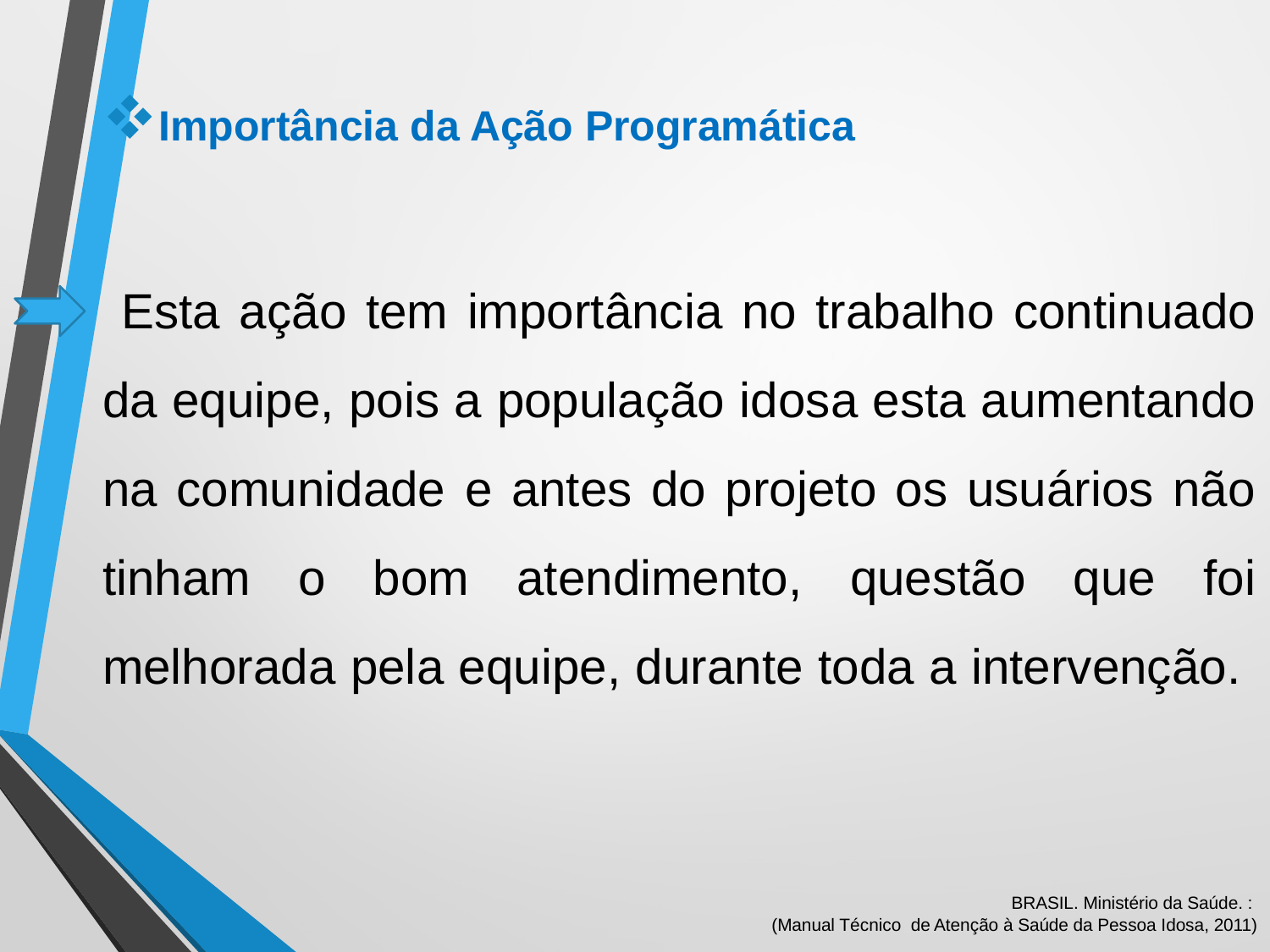

Importância da Ação Programática

 Esta ação tem importância no trabalho continuado da equipe, pois a população idosa esta aumentando na comunidade e antes do projeto os usuários não tinham o bom atendimento, questão que foi melhorada pela equipe, durante toda a intervenção.

BRASIL. Ministério da Saúde. :
(Manual Técnico  de Atenção à Saúde da Pessoa Idosa, 2011)